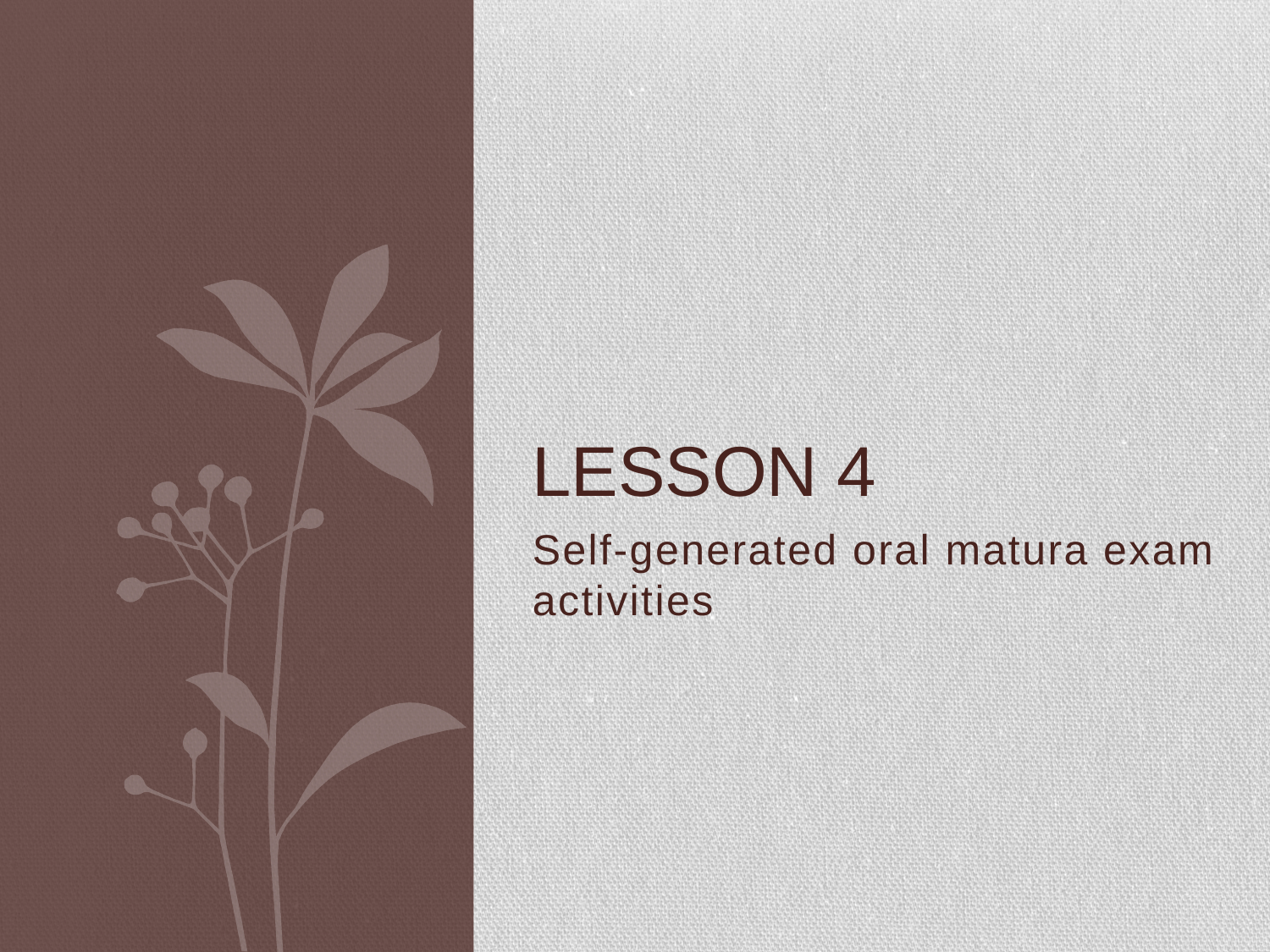

# LESSON 4
Self-generated oral matura exam activities